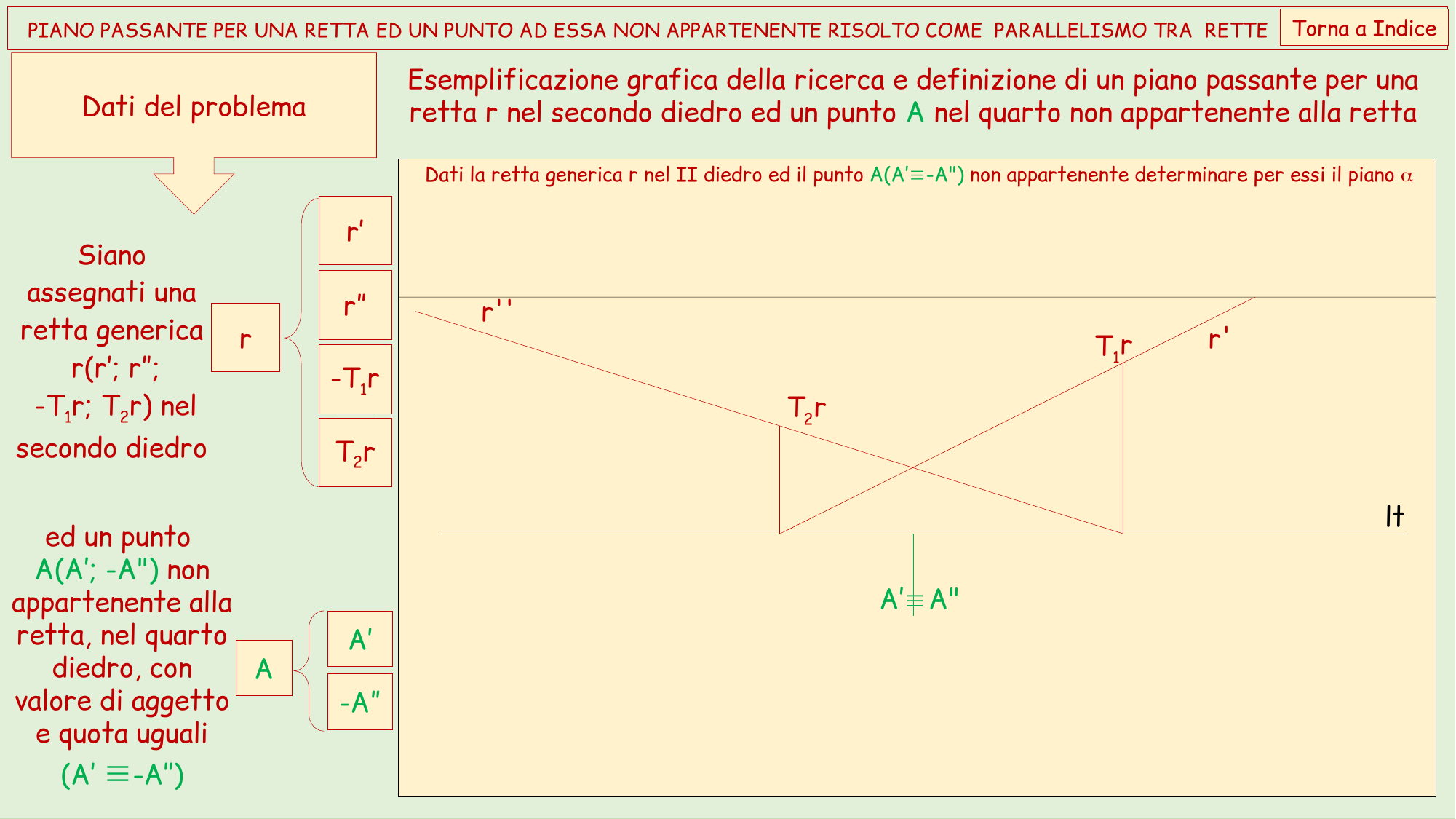

Torna a Indice
 PIANO PASSANTE PER UNA RETTA ED UN PUNTO AD ESSA NON APPARTENENTE RISOLTO COME  PARALLELISMO TRA  RETTE
Dati del problema
Esemplificazione grafica della ricerca e definizione di un piano passante per una retta r nel secondo diedro ed un punto A nel quarto non appartenente alla retta

Dati la retta generica r nel II diedro ed il punto A(A’≡-A") non appartenente determinare per essi il piano α
r''

r'
r
T
1
r
T
2
lt

A"
A’≡
r’

Siano assegnati una retta generica
 r(r’; r”;
 -T1r; T2r) nel secondo diedro
r”
r
-T1r
T2r
ed un punto
A(A’; -A") non appartenente alla retta, nel quarto diedro, con valore di aggetto e quota uguali
(A’ ≡-A’’)

A’
A
-A”